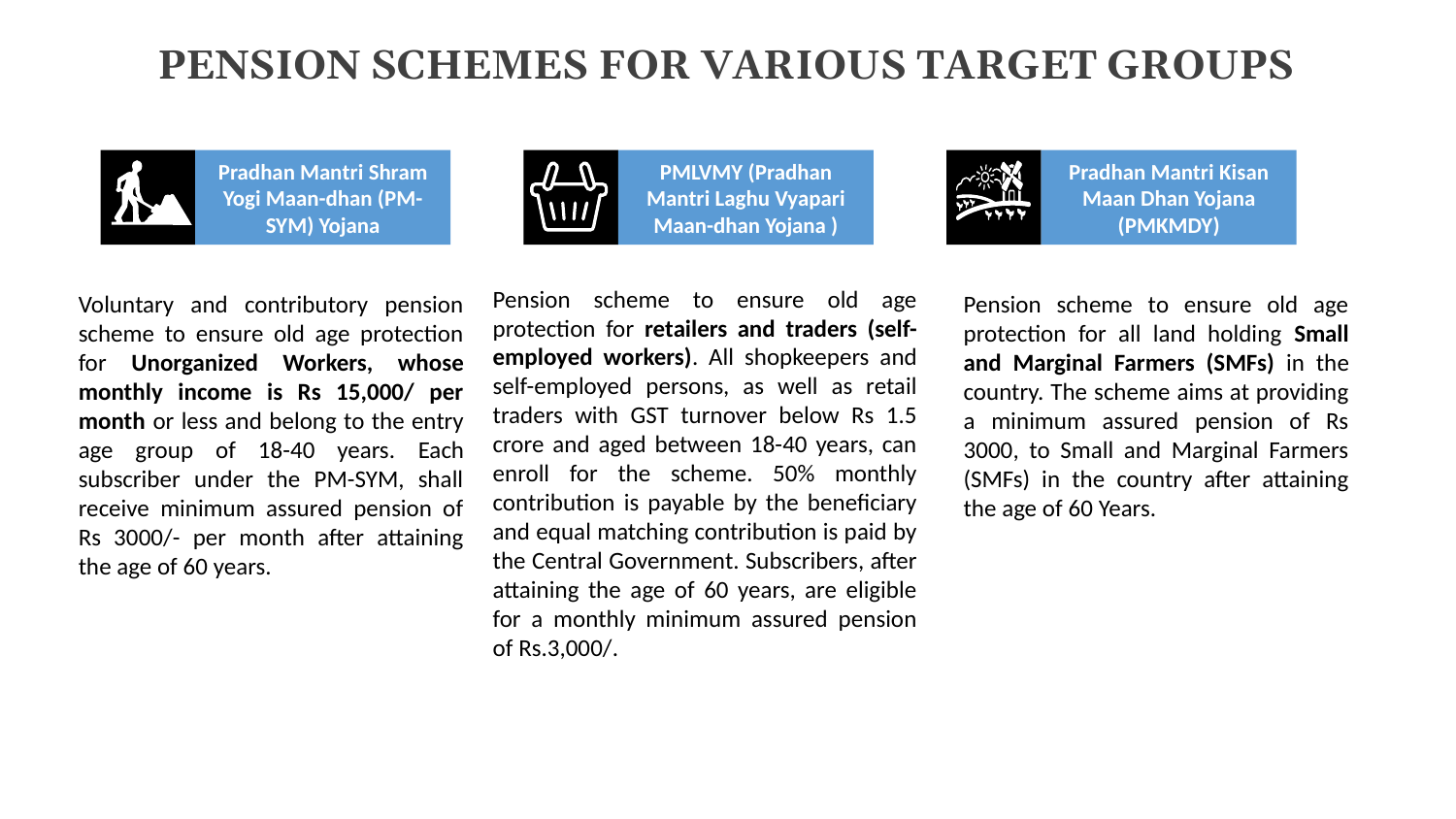

# PENSION SCHEMES FOR VARIOUS TARGET GROUPS

Pradhan Mantri Shram Yogi Maan-dhan (PM-SYM) Yojana

PMLVMY (Pradhan Mantri Laghu Vyapari Maan-dhan Yojana )

Pradhan Mantri Kisan Maan Dhan Yojana (PMKMDY)

Pension scheme to ensure old age protection for retailers and traders (self-employed workers). All shopkeepers and self-employed persons, as well as retail traders with GST turnover below Rs 1.5 crore and aged between 18-40 years, can enroll for the scheme. 50% monthly contribution is payable by the beneficiary and equal matching contribution is paid by the Central Government. Subscribers, after attaining the age of 60 years, are eligible for a monthly minimum assured pension of Rs.3,000/.
Voluntary and contributory pension scheme to ensure old age protection for Unorganized Workers, whose monthly income is Rs 15,000/ per month or less and belong to the entry age group of 18-40 years. Each subscriber under the PM-SYM, shall receive minimum assured pension of Rs 3000/- per month after attaining the age of 60 years.
Pension scheme to ensure old age protection for all land holding Small and Marginal Farmers (SMFs) in the country. The scheme aims at providing a minimum assured pension of Rs 3000, to Small and Marginal Farmers (SMFs) in the country after attaining the age of 60 Years.